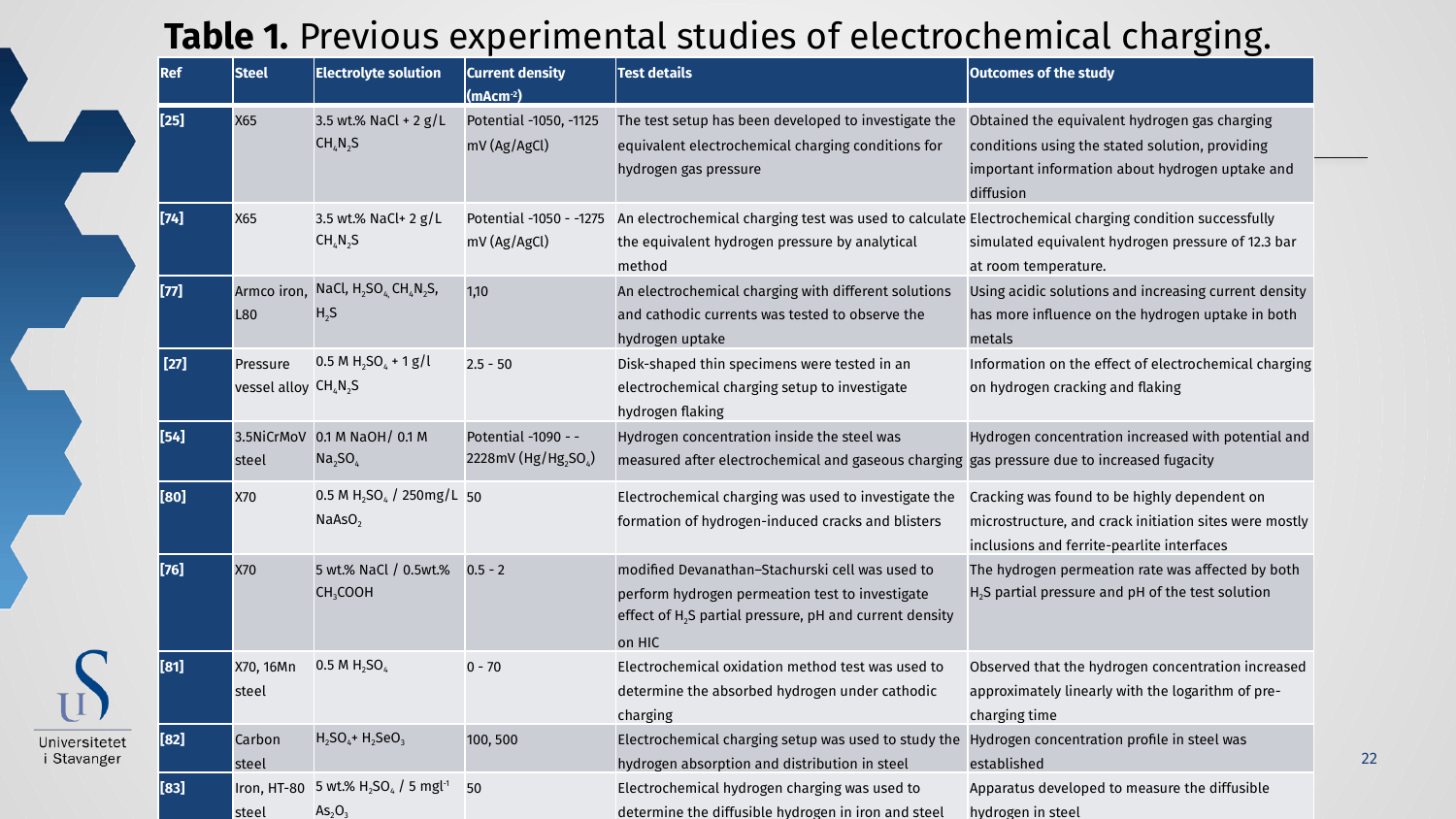

Table 1. Previous experimental studies of electrochemical charging.
| Ref | Steel | Electrolyte solution | Current density (mAcm-2) | Test details | Outcomes of the study |
| --- | --- | --- | --- | --- | --- |
| [25] | X65 | 3.5 wt.% NaCl + 2 g/L CH4N2S | Potential -1050, -1125 mV (Ag/AgCl) | The test setup has been developed to investigate the equivalent electrochemical charging conditions for hydrogen gas pressure | Obtained the equivalent hydrogen gas charging conditions using the stated solution, providing important information about hydrogen uptake and diffusion |
| [74] | X65 | 3.5 wt.% NaCl+ 2 g/L CH4N2S | Potential -1050 - -1275 mV (Ag/AgCl) | An electrochemical charging test was used to calculate the equivalent hydrogen pressure by analytical method | Electrochemical charging condition successfully simulated equivalent hydrogen pressure of 12.3 bar at room temperature. |
| [77] | Armco iron, L80 | NaCl, H2SO4, CH4N2S, H2S | 1,10 | An electrochemical charging with different solutions and cathodic currents was tested to observe the hydrogen uptake | Using acidic solutions and increasing current density has more influence on the hydrogen uptake in both metals |
| [27] | Pressure vessel alloy | 0.5 M H2SO4 + 1 g/l CH4N2S | 2.5 - 50 | Disk-shaped thin specimens were tested in an electrochemical charging setup to investigate hydrogen flaking | Information on the effect of electrochemical charging on hydrogen cracking and flaking |
| [54] | 3.5NiCrMoV steel | 0.1 M NaOH/ 0.1 M Na2SO4 | Potential -1090 - -2228mV (Hg/Hg2SO4) | Hydrogen concentration inside the steel was measured after electrochemical and gaseous charging | Hydrogen concentration increased with potential and gas pressure due to increased fugacity |
| [80] | X70 | 0.5 M H2SO4 / 250mg/L NaAsO2 | 50 | Electrochemical charging was used to investigate the formation of hydrogen-induced cracks and blisters | Cracking was found to be highly dependent on microstructure, and crack initiation sites were mostly inclusions and ferrite-pearlite interfaces |
| [76] | X70 | 5 wt.% NaCl / 0.5wt.% CH3COOH | 0.5 - 2 | modified Devanathan–Stachurski cell was used to perform hydrogen permeation test to investigate effect of H2S partial pressure, pH and current density on HIC | The hydrogen permeation rate was affected by both H2S partial pressure and pH of the test solution |
| [81] | X70, 16Mn steel | 0.5 M H2SO4 | 0 - 70 | Electrochemical oxidation method test was used to determine the absorbed hydrogen under cathodic charging | Observed that the hydrogen concentration increased approximately linearly with the logarithm of pre-charging time |
| [82] | Carbon steel | H2SO4+ H2SeO3 | 100, 500 | Electrochemical charging setup was used to study the hydrogen absorption and distribution in steel | Hydrogen concentration profile in steel was established |
| [83] | Iron, HT-80 steel | 5 wt.% H2SO4 / 5 mgl-1 As2O3 | 50 | Electrochemical hydrogen charging was used to determine the diffusible hydrogen in iron and steel | Apparatus developed to measure the diffusible hydrogen in steel |
22